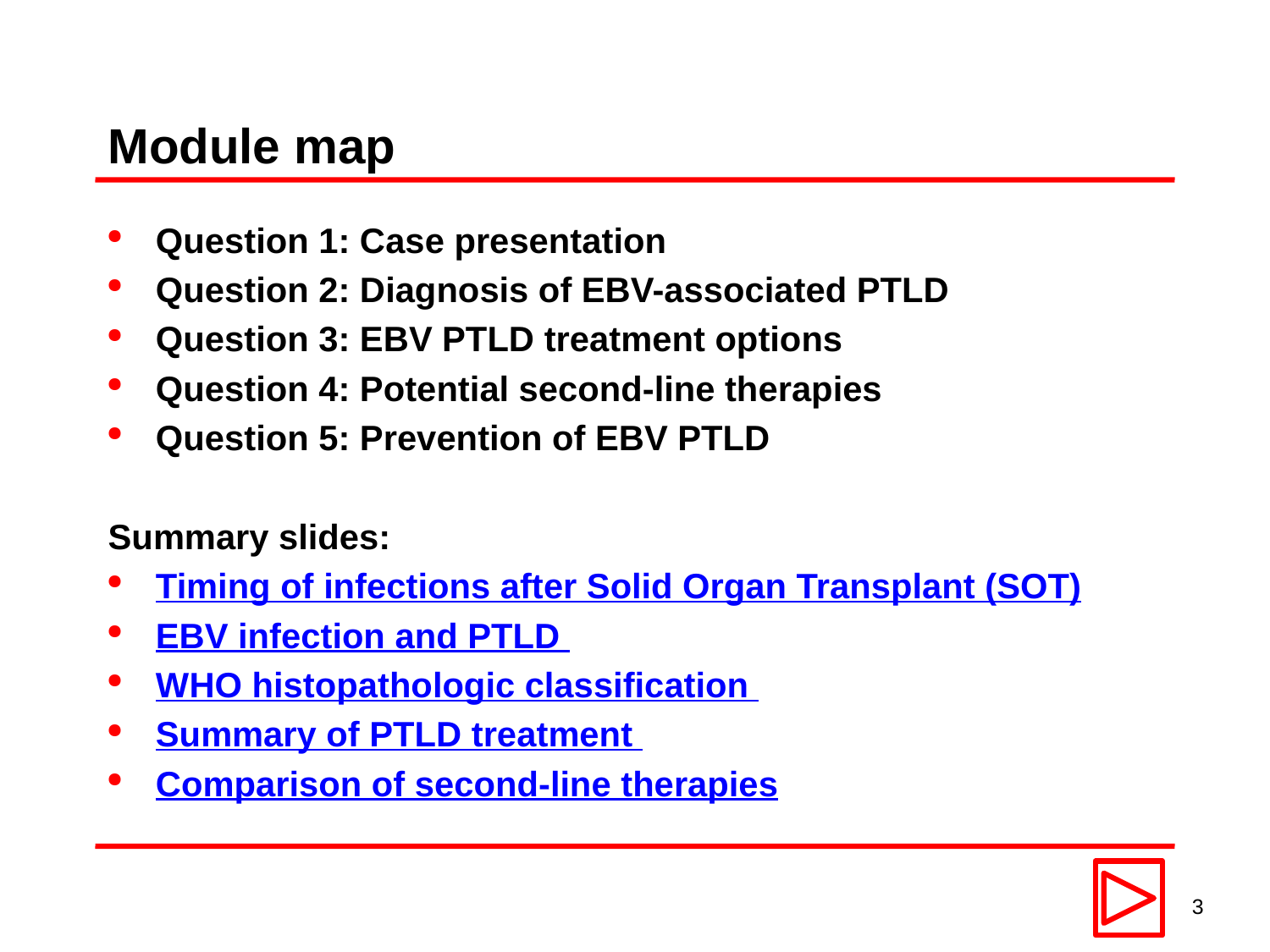

# Module map
Question 1: Case presentation
Question 2: Diagnosis of EBV-associated PTLD
Question 3: EBV PTLD treatment options
Question 4: Potential second-line therapies
Question 5: Prevention of EBV PTLD

Summary slides:
Timing of infections after Solid Organ Transplant (SOT)
EBV infection and PTLD
WHO histopathologic classification
Summary of PTLD treatment
Comparison of second-line therapies

3